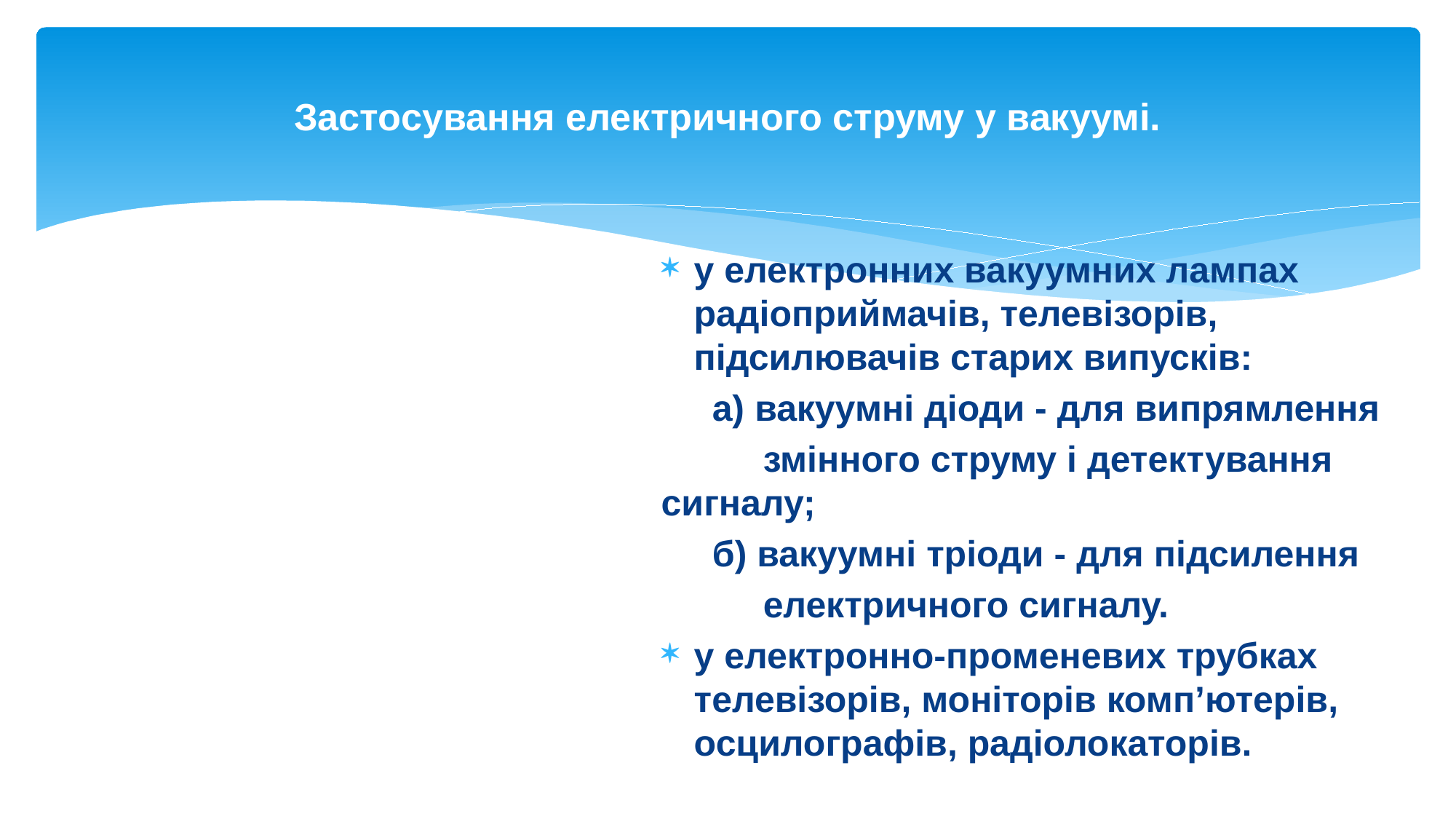

# Застосування електричного струму у вакуумі.

у електронних вакуумних лампах радіоприймачів, телевізорів, підсилювачів старих випусків:
     а) вакуумні діоди - для випрямлення
          змінного струму і детектування сигналу;
     б) вакуумні тріоди - для підсилення
          електричного сигналу.
у електронно-променевих трубках телевізорів, моніторів комп’ютерів,   осцилографів, радіолокаторів.